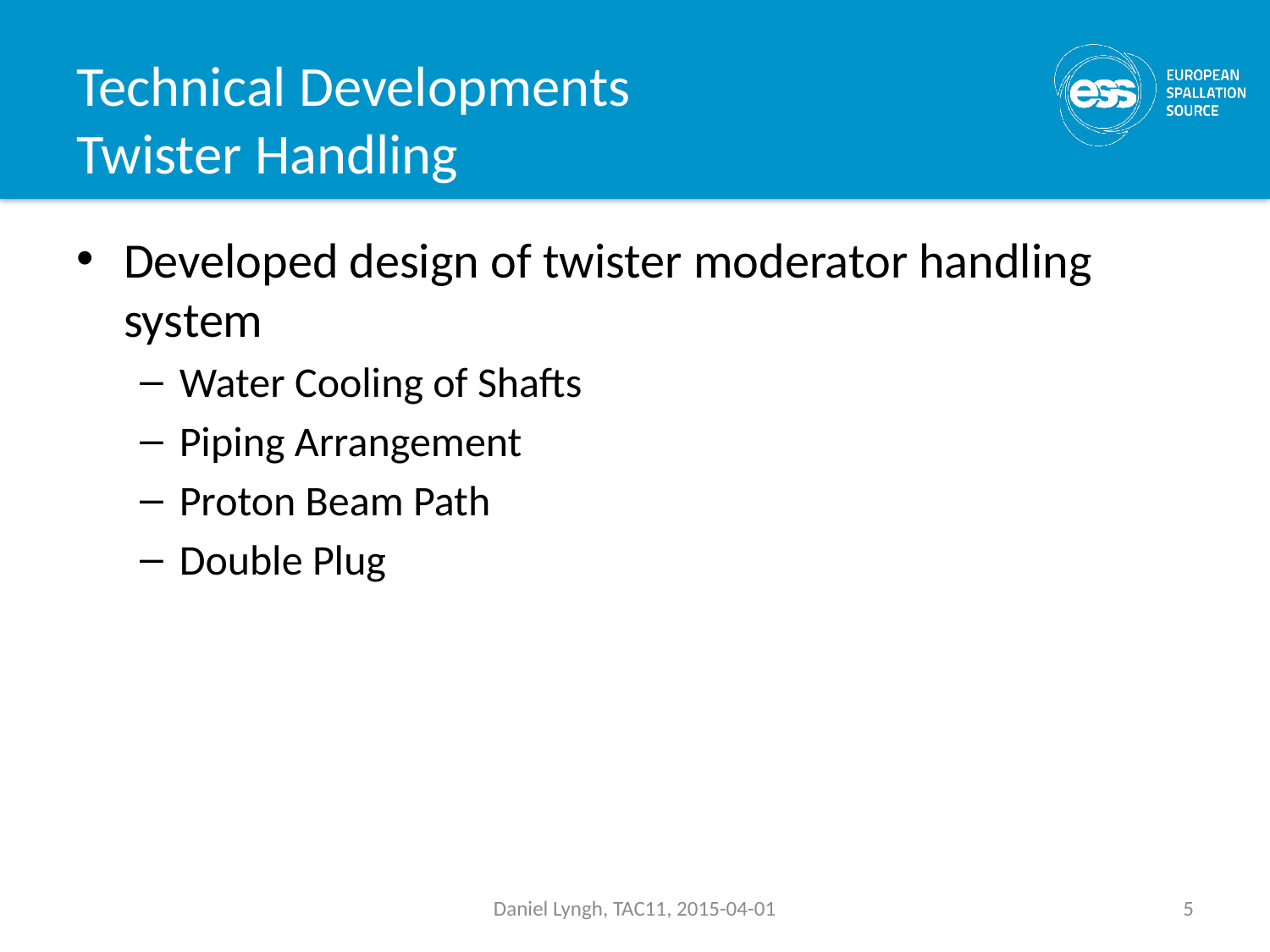

# Technical Developments Twister Handling
Developed design of twister moderator handling system
Water Cooling of Shafts
Piping Arrangement
Proton Beam Path
Double Plug

Daniel Lyngh, TAC11, 2015-04-01
5